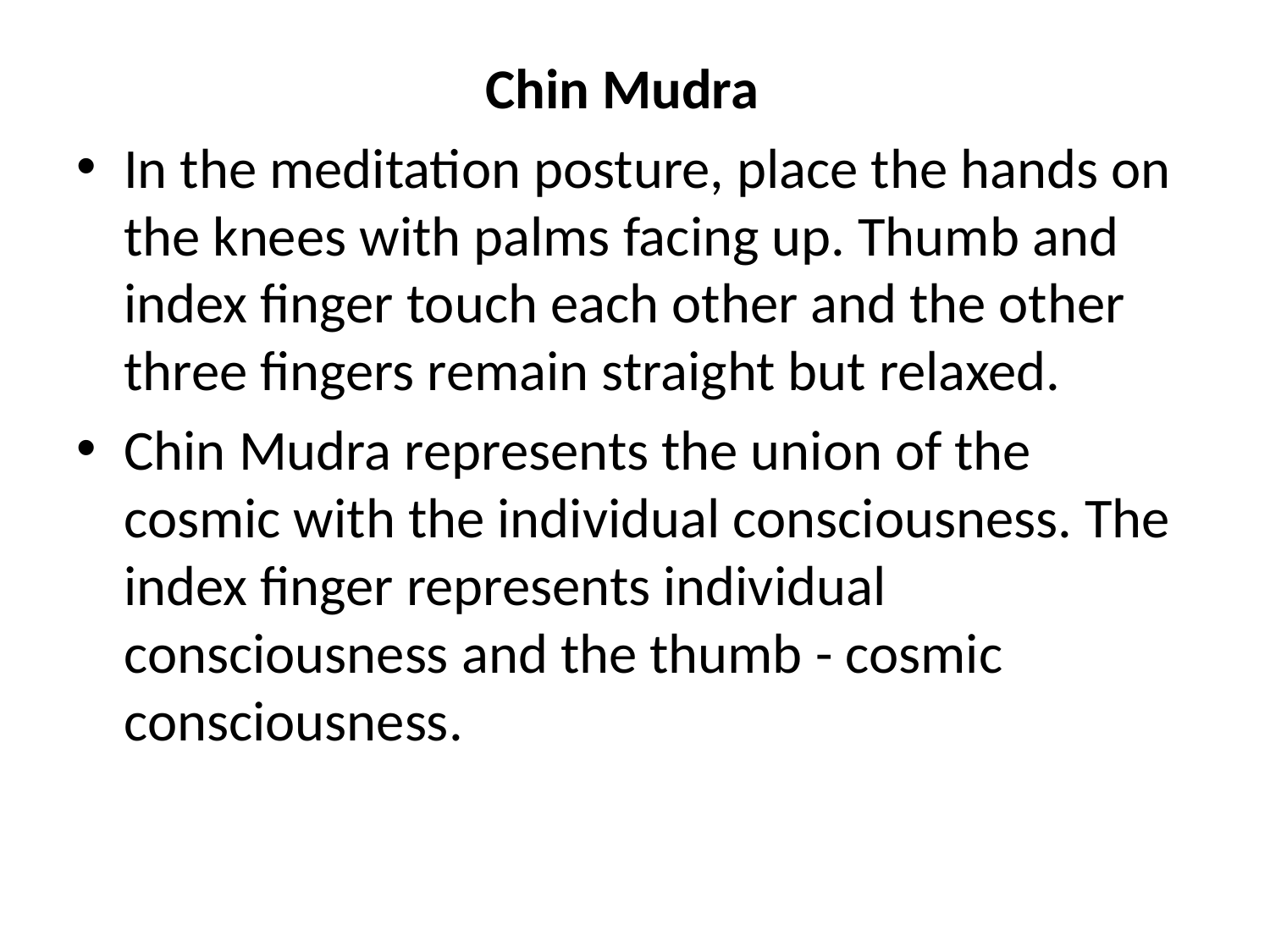

Chin Mudra
In the meditation posture, place the hands on the knees with palms facing up. Thumb and index finger touch each other and the other three fingers remain straight but relaxed.
Chin Mudra represents the union of the cosmic with the individual consciousness. The index finger represents individual consciousness and the thumb - cosmic consciousness.